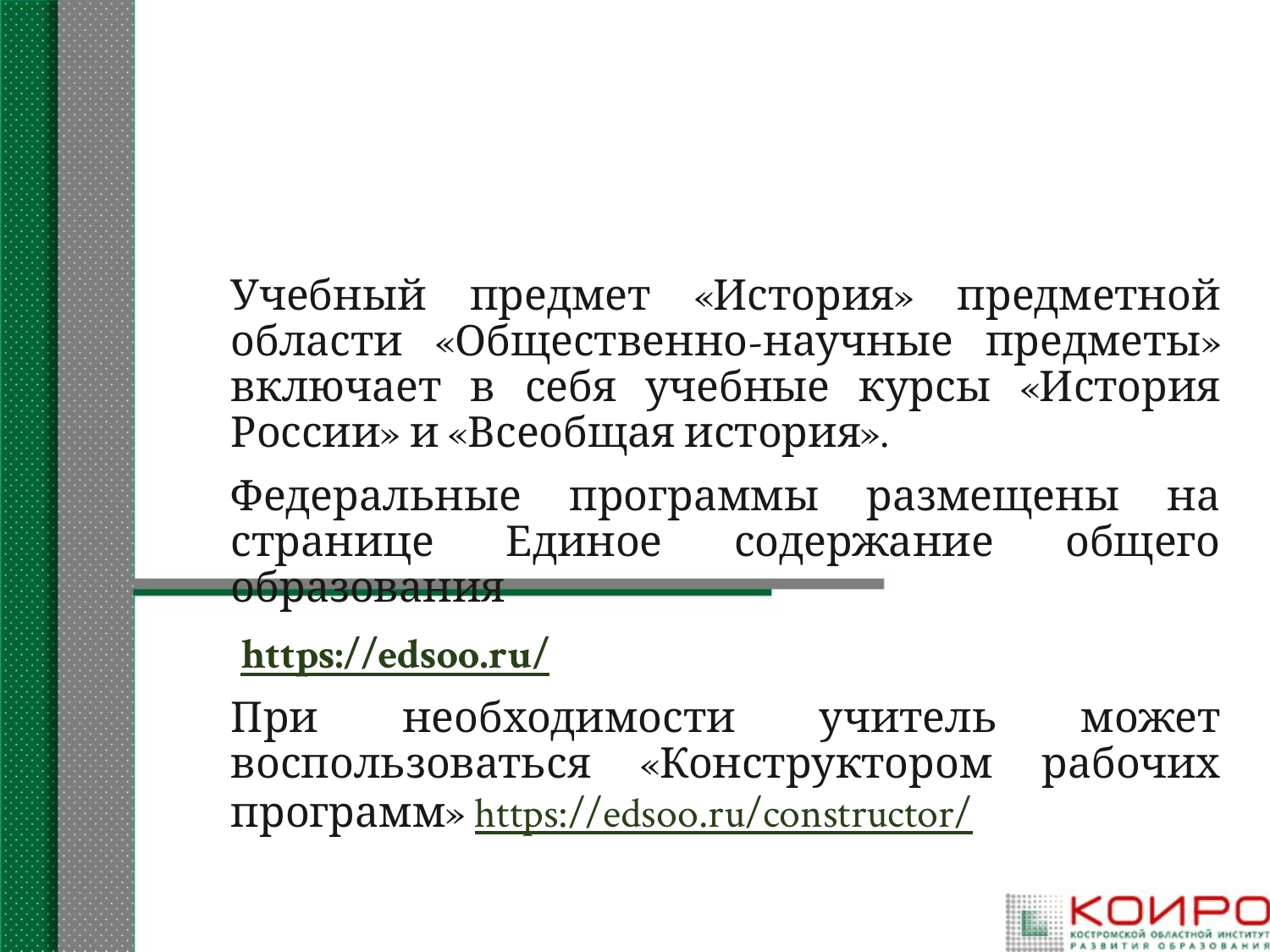

#
Учебный предмет «История» предметной области «Общественно-научные предметы» включает в себя учебные курсы «История России» и «Всеобщая история».
Федеральные программы размещены на странице Единое содержание общего образования
 https://edsoo.ru/
При необходимости учитель может воспользоваться «Конструктором рабочих программ» https://edsoo.ru/constructor/